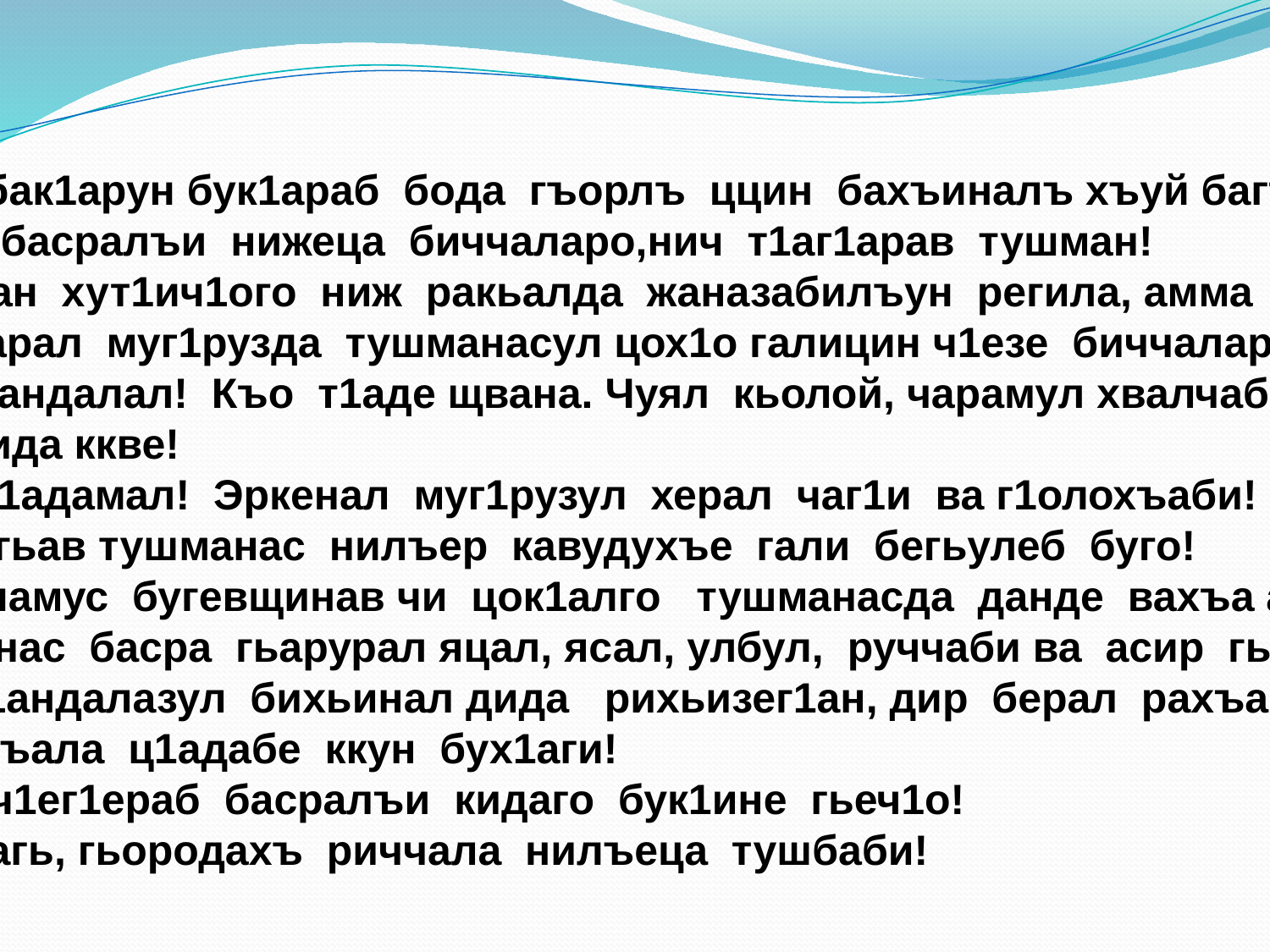

Данде  бак1арун бук1араб  бода  гъорлъ  ццин  бахъиналъ хъуй багъарана:
      - Гьеб басралъи  нижеца  биччаларо,нич  т1аг1арав  тушман!
      - Г1адан  хут1ич1ого  ниж  ракьалда  жаназабилъун  регила, амма
         рижарал  муг1рузда  тушманасул цох1о галицин ч1езе  биччаларо!
     - Ле, г1андалал!  Къо  т1аде щвана. Чуял  кьолой, чарамул хвалчаби
        чархида ккве!
     -   Ле  г1адамал!  Эркенал  муг1рузул  херал  чаг1и  ва г1олохъаби!
        Балагьав тушманас  нилъер  кавудухъе  гали  бегьулеб  буго!
    -  Ях1- намус  бугевщинав чи  цок1алго   тушманасда  данде  вахъа абе!
   - Тушманас  басра  гьарурал яцал, ясал, улбул,  руччаби ва  асир  гьару-
       рал г1андалазул  бихьинал дида   рихьизег1ан, дир  берал  рахъаги, дир
       къаркъала  ц1адабе  ккун  бух1аги!
    - Гьеб  ч1ег1ераб  басралъи  кидаго  бук1ине  гьеч1о!                           7.
     - Валлагь, гьородахъ  риччала  нилъеца  тушбаби!